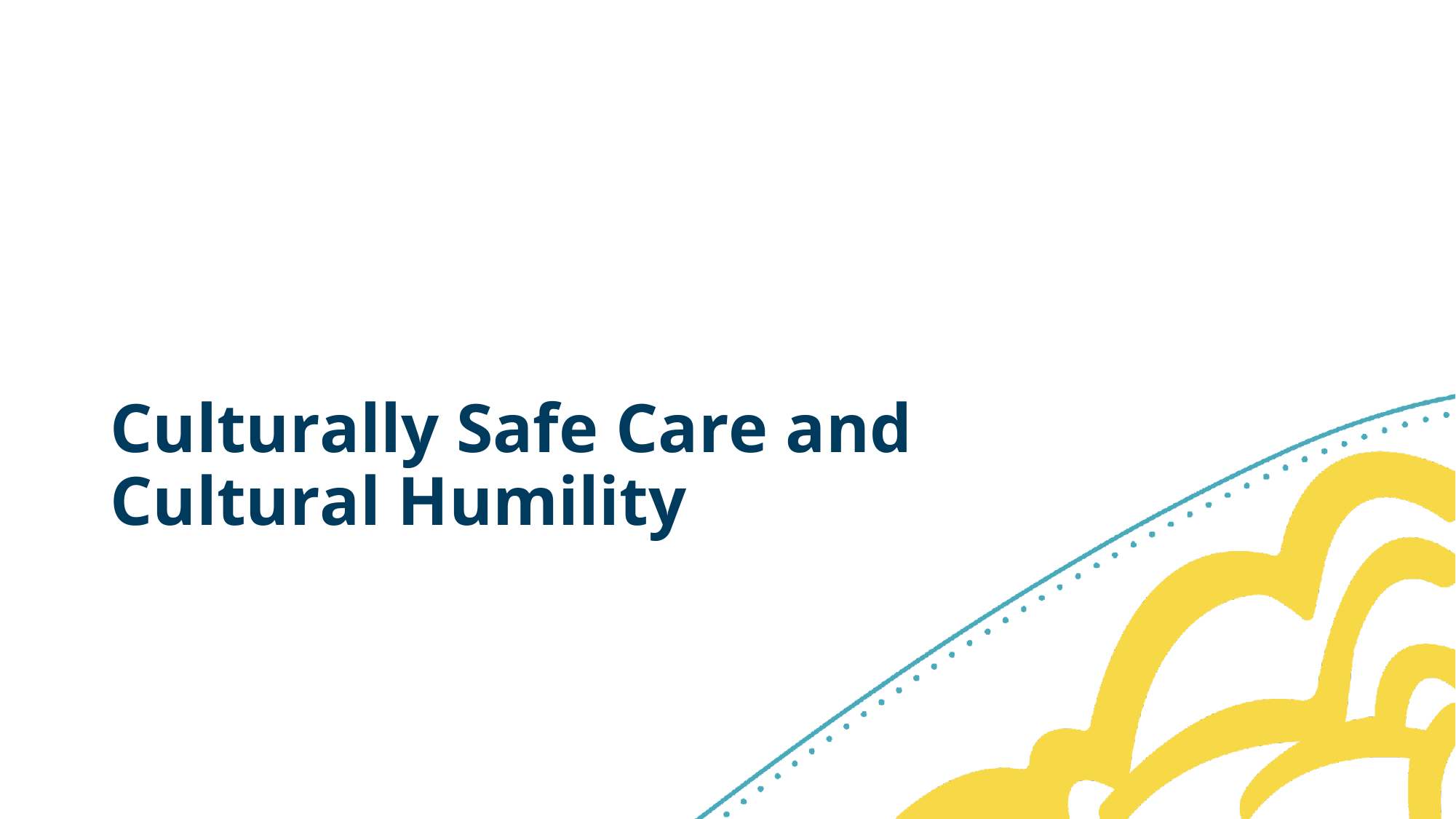

# Culturally Safe Care and Cultural Humility